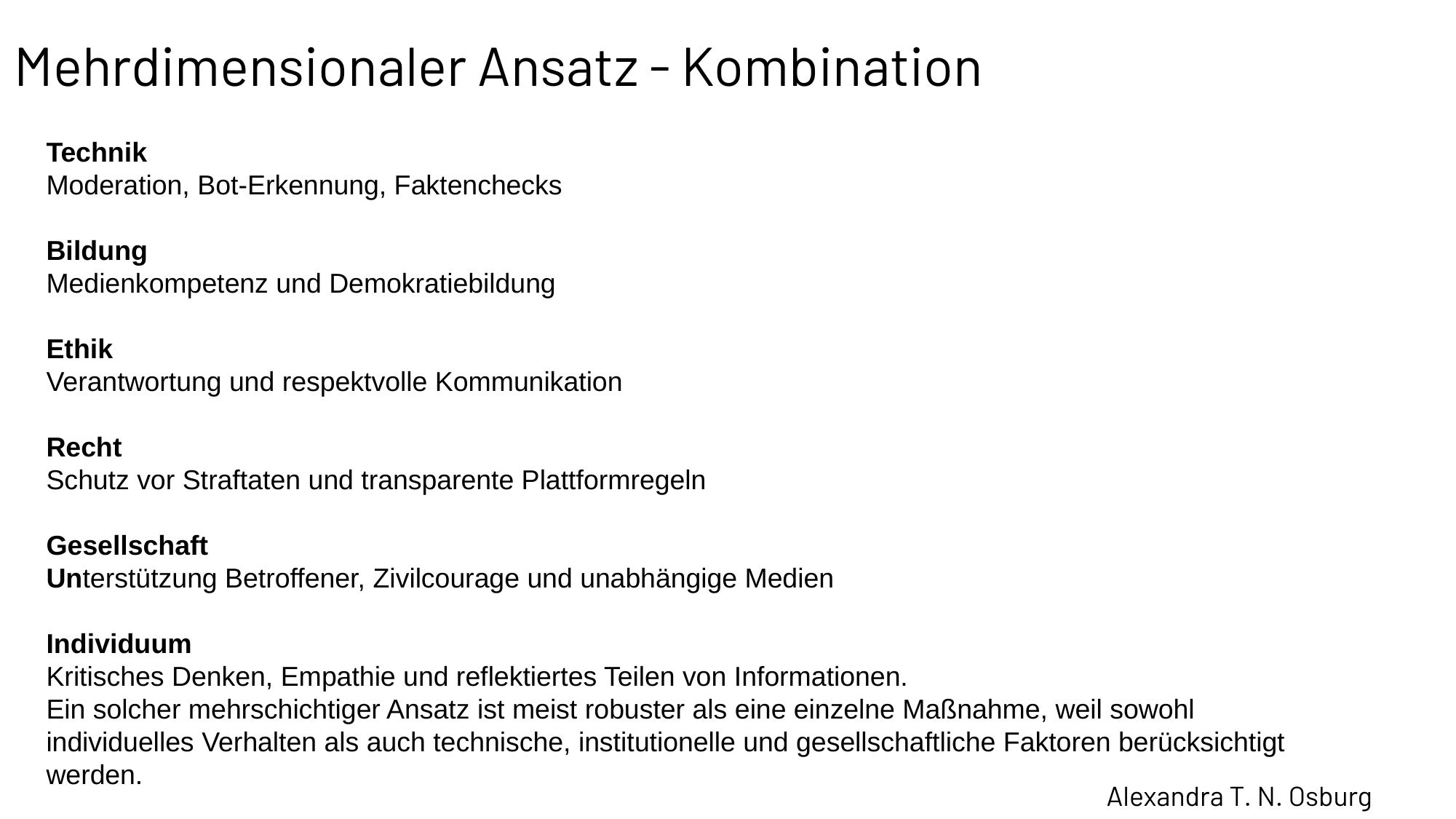

# Mehrdimensionaler Ansatz - Kombination
Technik
Moderation, Bot-Erkennung, Faktenchecks

Bildung
Medienkompetenz und Demokratiebildung

Ethik
Verantwortung und respektvolle Kommunikation

Recht
Schutz vor Straftaten und transparente Plattformregeln

Gesellschaft
Unterstützung Betroffener, Zivilcourage und unabhängige Medien

Individuum
Kritisches Denken, Empathie und reflektiertes Teilen von Informationen.
Ein solcher mehrschichtiger Ansatz ist meist robuster als eine einzelne Maßnahme, weil sowohl individuelles Verhalten als auch technische, institutionelle und gesellschaftliche Faktoren berücksichtigt werden.
Alexandra T. N. Osburg